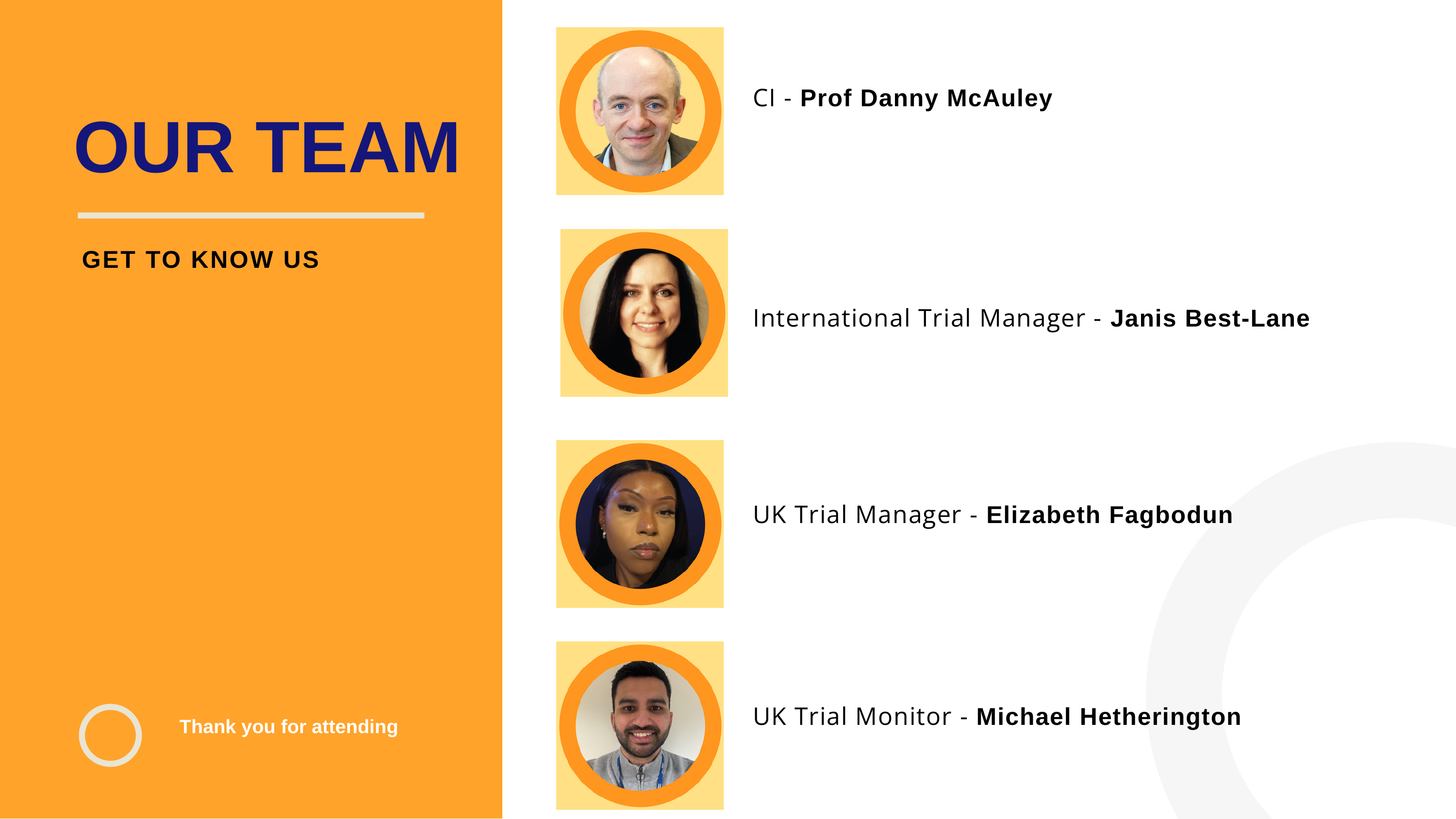

CI - Prof Danny McAuley

OUR TEAM

GET TO KNOW US

International Trial Manager - Janis Best-Lane

UK Trial Manager - Elizabeth Fagbodun

UK Trial Monitor - Michael Hetherington

Thank you for attending